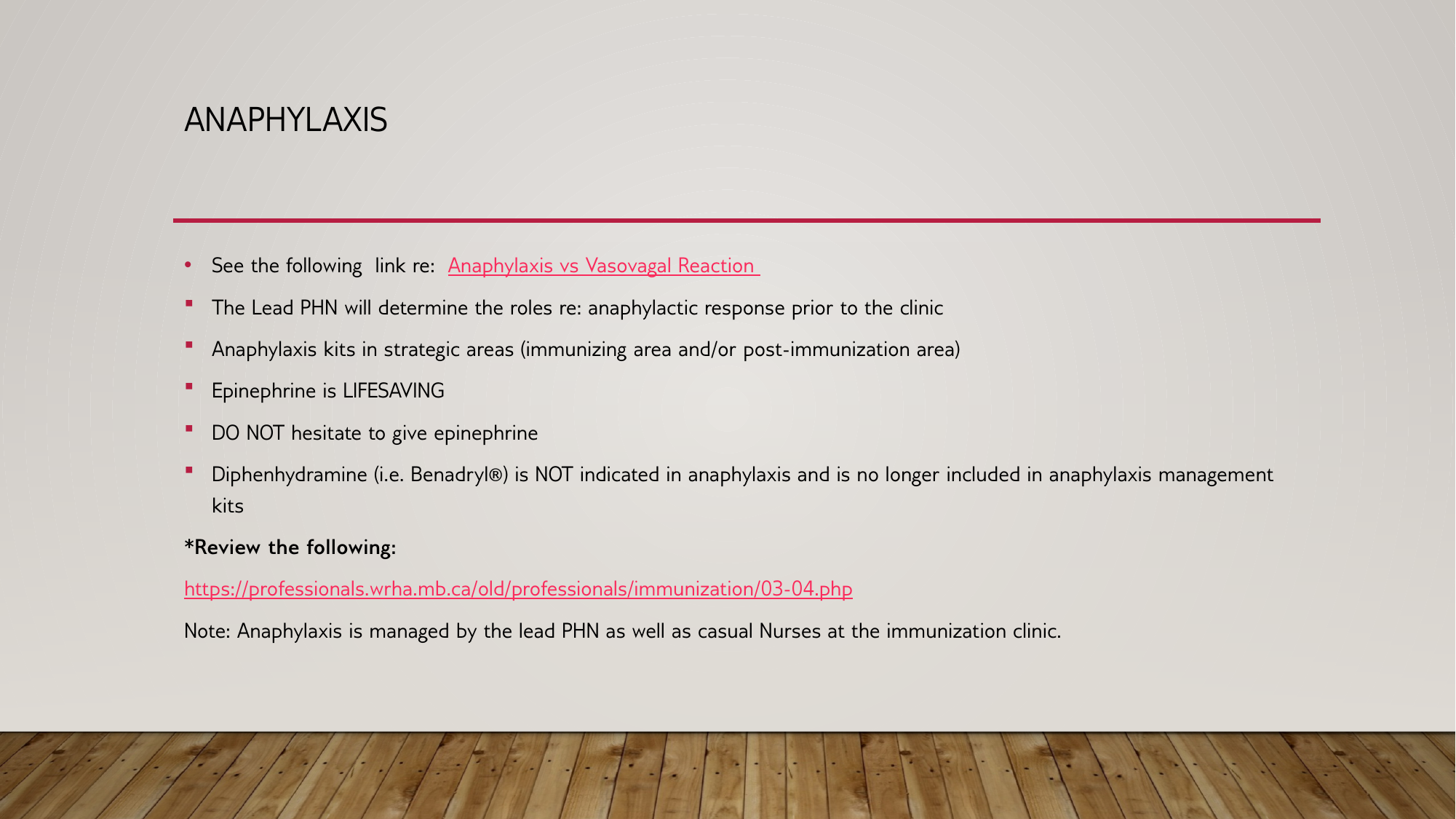

# Anaphylaxis
See the following  link re:  Anaphylaxis vs Vasovagal Reaction
The Lead PHN will determine the roles re: anaphylactic response prior to the clinic
Anaphylaxis kits in strategic areas (immunizing area and/or post-immunization area)
Epinephrine is LIFESAVING
DO NOT hesitate to give epinephrine
Diphenhydramine (i.e. Benadryl®) is NOT indicated in anaphylaxis and is no longer included in anaphylaxis management kits
*Review the following:
https://professionals.wrha.mb.ca/old/professionals/immunization/03-04.php
Note: Anaphylaxis is managed by the lead PHN as well as casual Nurses at the immunization clinic.